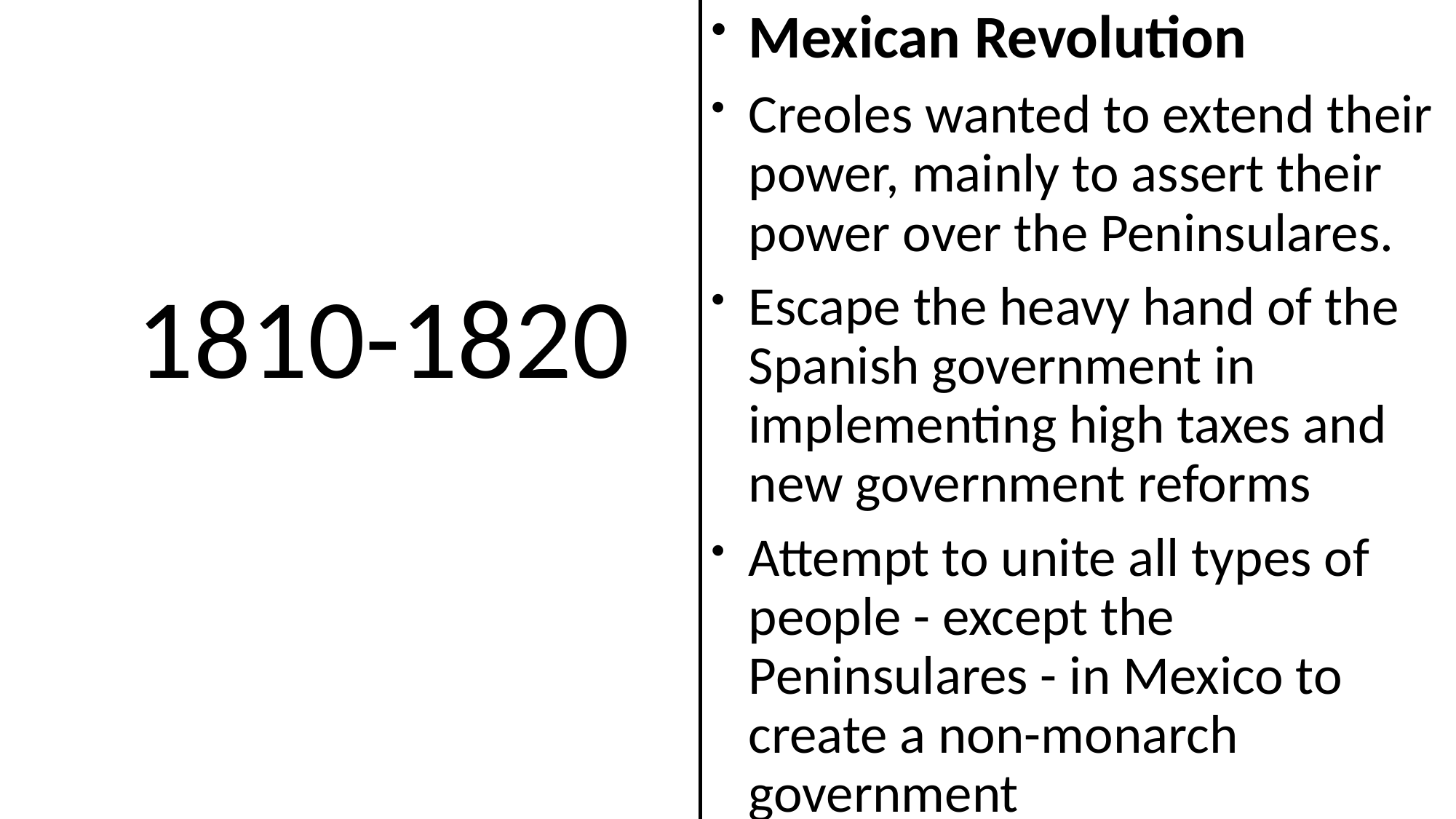

Mexican Revolution
Creoles wanted to extend their power, mainly to assert their power over the Peninsulares.
Escape the heavy hand of the Spanish government in implementing high taxes and new government reforms
Attempt to unite all types of people - except the Peninsulares - in Mexico to create a non-monarch government
# 1810-1820